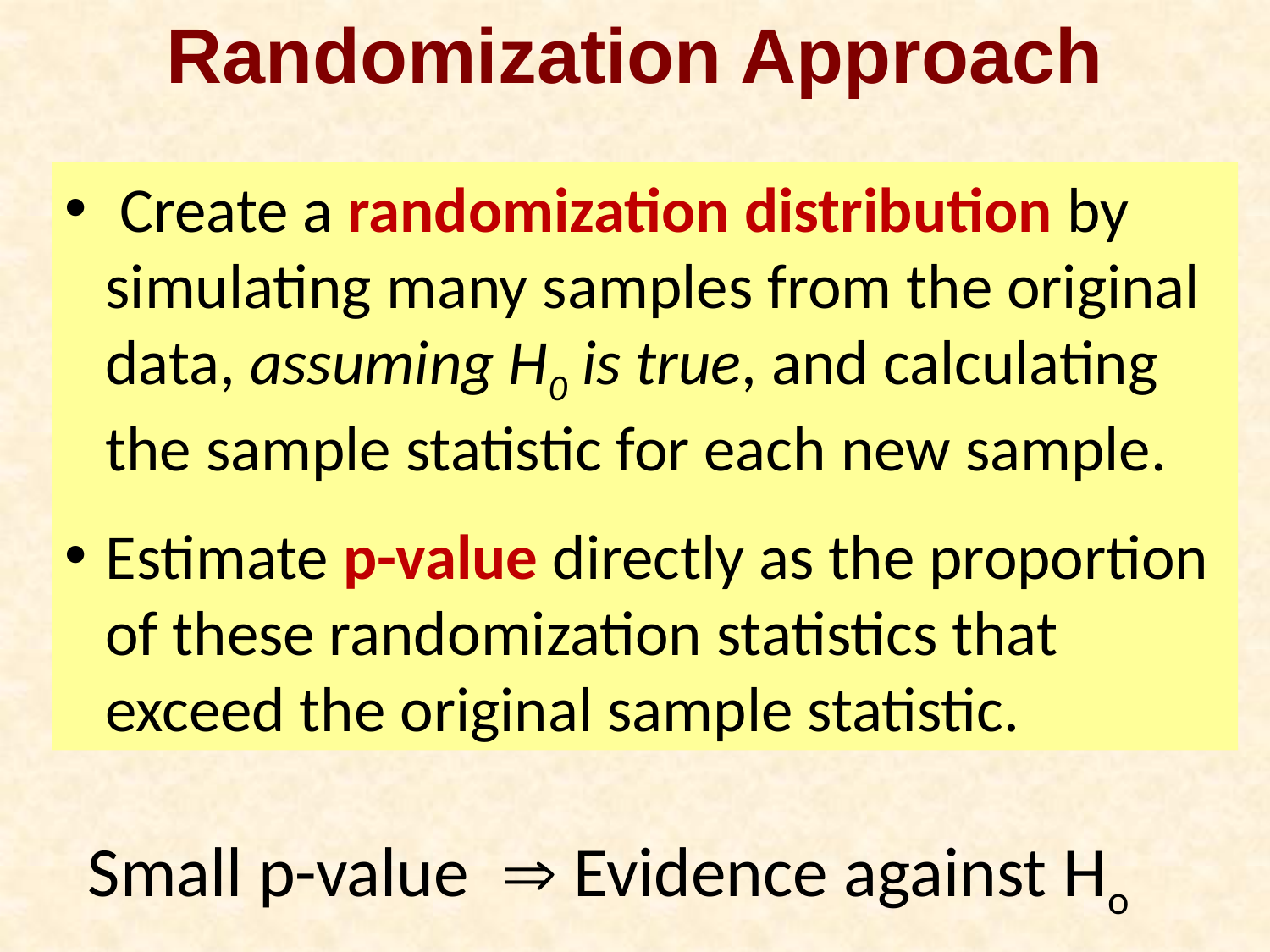

Randomization Approach
 Create a randomization distribution by simulating many samples from the original data, assuming H0 is true, and calculating the sample statistic for each new sample.
Estimate p-value directly as the proportion of these randomization statistics that exceed the original sample statistic.
Small p-value  ⇒ Evidence against Ho